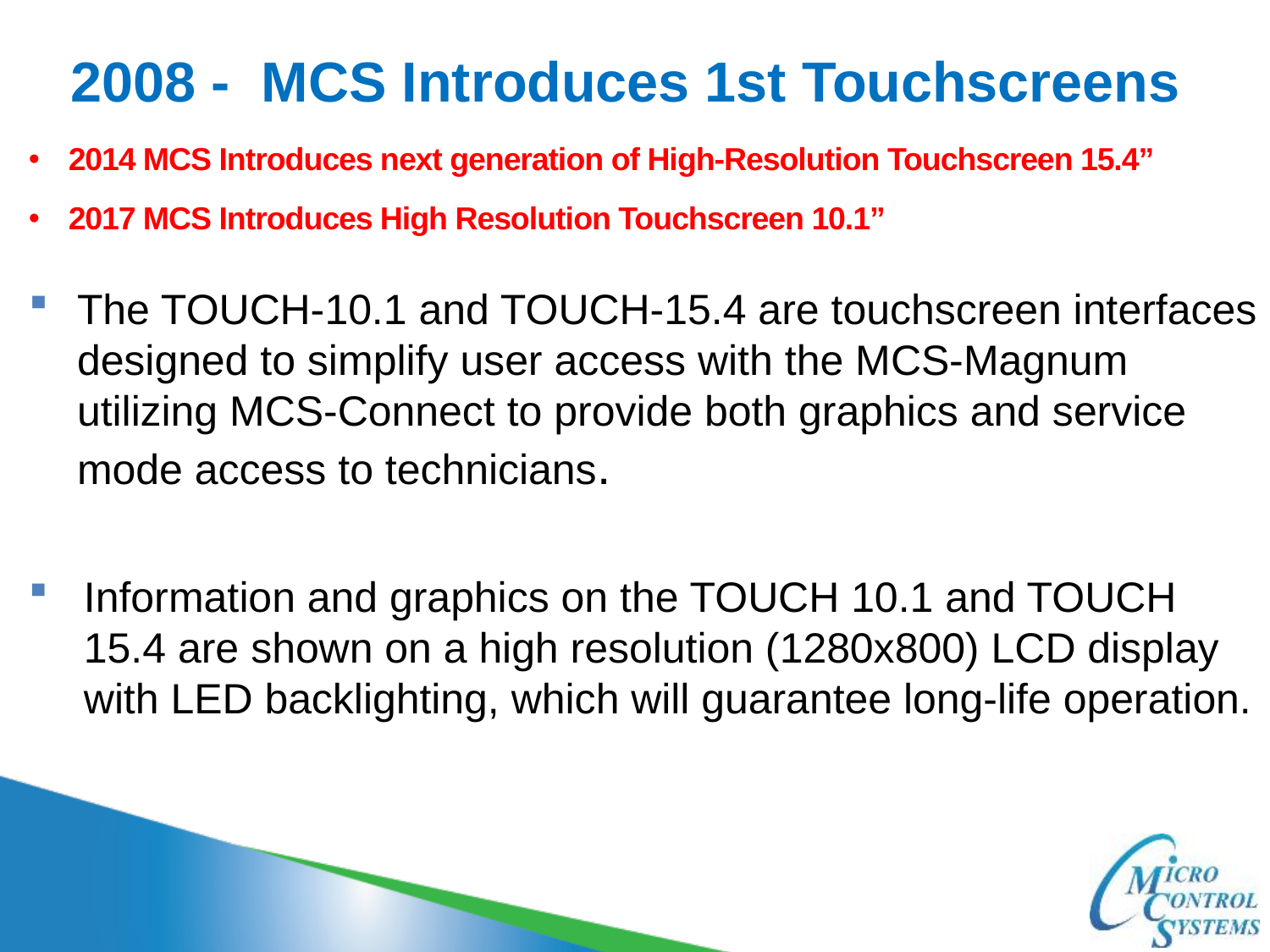

2008 -  MCS Introduces 1st Touchscreens
2014 MCS Introduces next generation of High-Resolution Touchscreen 15.4”
2017 MCS Introduces High Resolution Touchscreen 10.1”
The TOUCH-10.1 and TOUCH-15.4 are touchscreen interfaces designed to simplify user access with the MCS-Magnum utilizing MCS-Connect to provide both graphics and service mode access to technicians.
Information and graphics on the TOUCH 10.1 and TOUCH 15.4 are shown on a high resolution (1280x800) LCD display with LED backlighting, which will guarantee long-life operation.